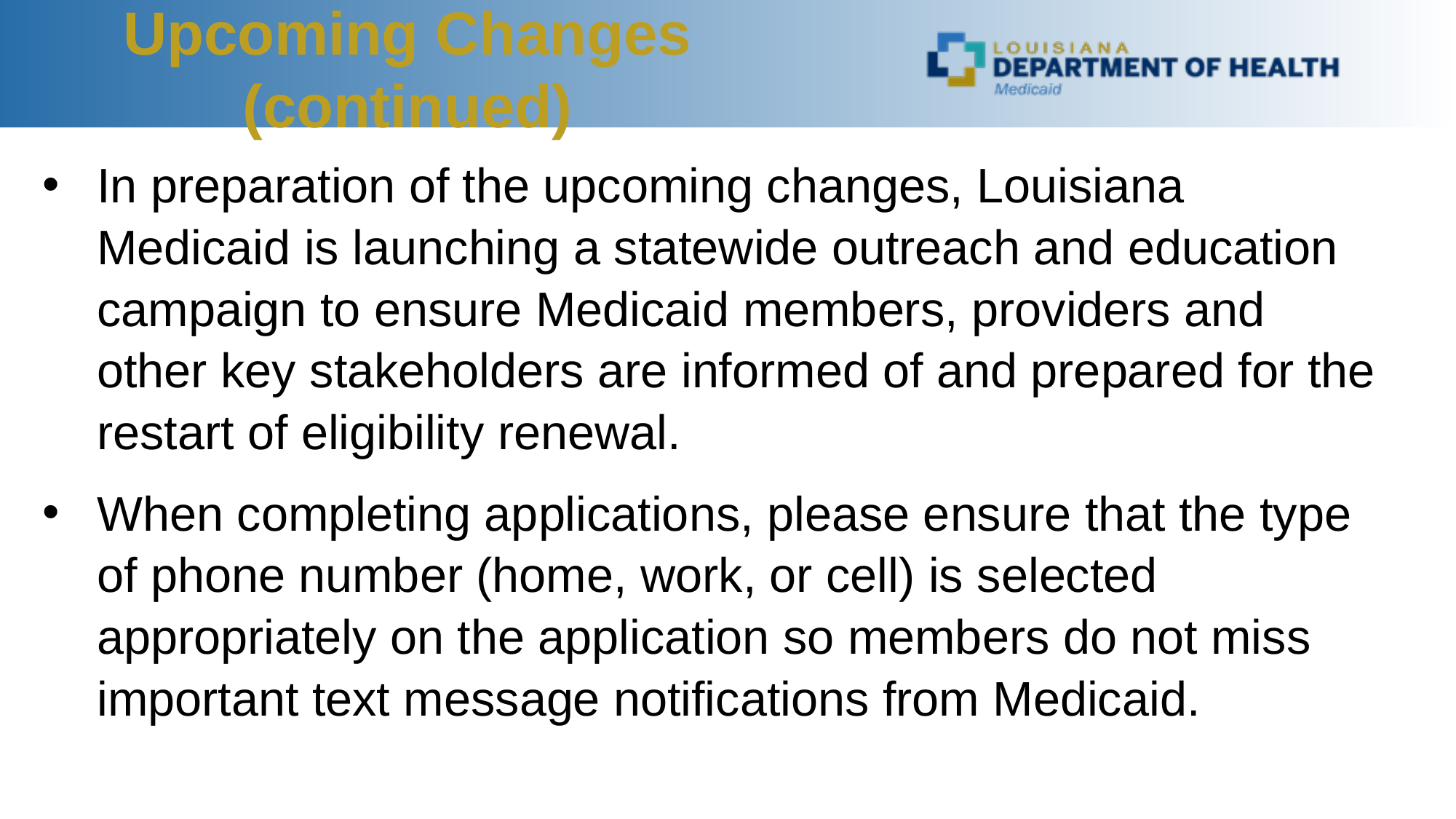

Upcoming Changes (continued)
In preparation of the upcoming changes, Louisiana Medicaid is launching a statewide outreach and education campaign to ensure Medicaid members, providers and other key stakeholders are informed of and prepared for the restart of eligibility renewal.
When completing applications, please ensure that the type of phone number (home, work, or cell) is selected appropriately on the application so members do not miss important text message notifications from Medicaid.